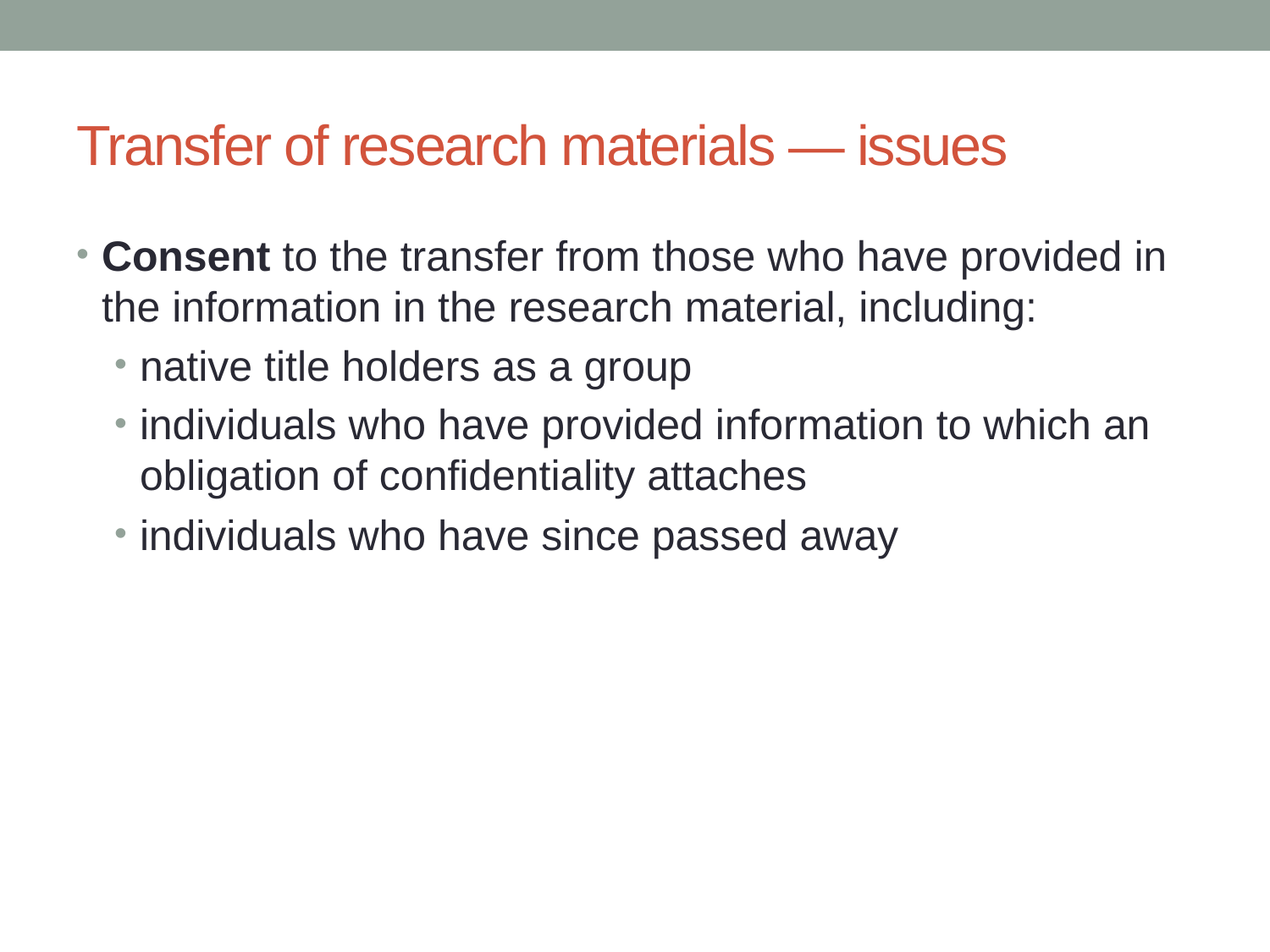

# Transfer of research materials — issues
Consent to the transfer from those who have provided in the information in the research material, including:
native title holders as a group
individuals who have provided information to which an obligation of confidentiality attaches
individuals who have since passed away